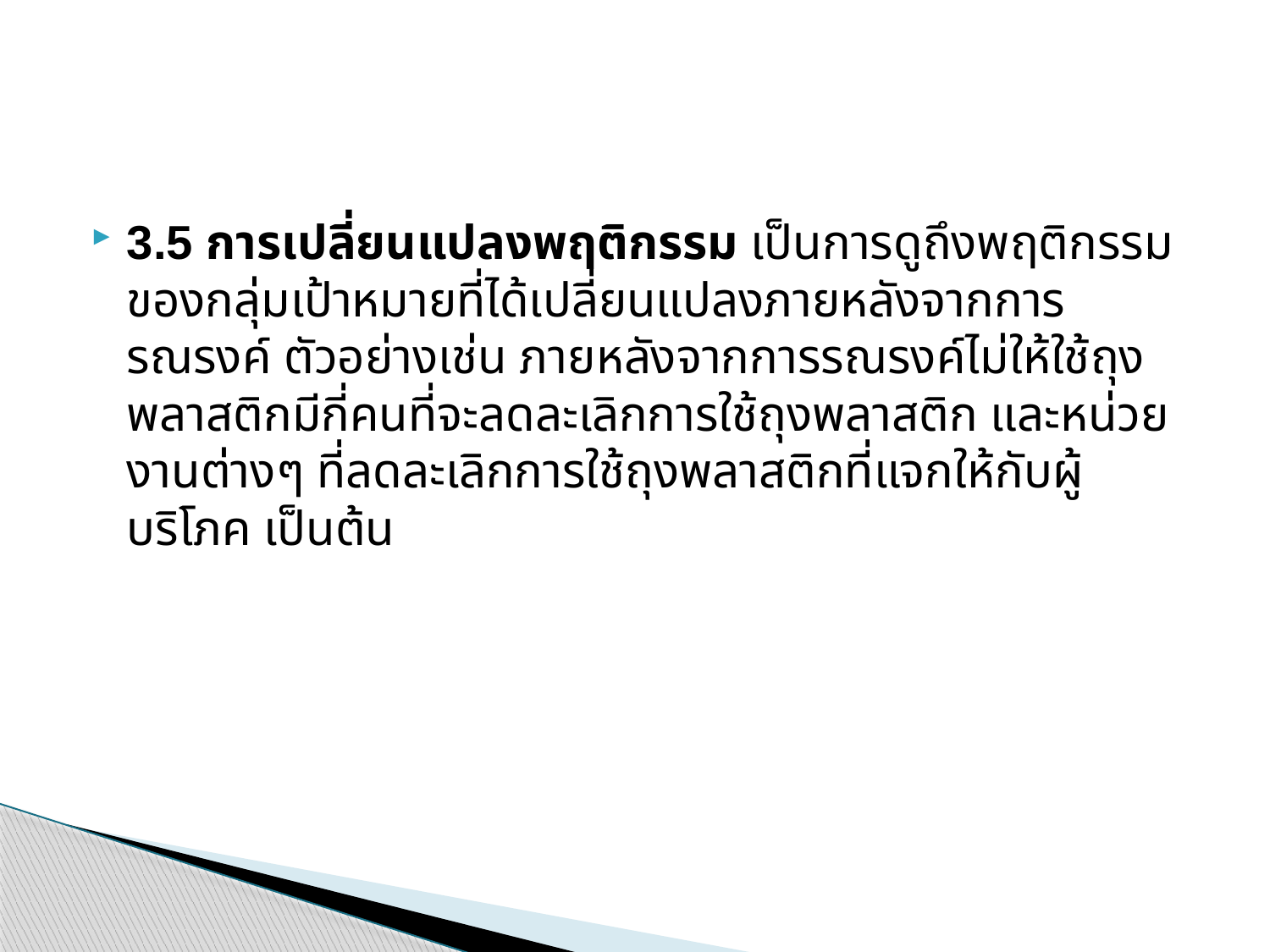

#
3.5 การเปลี่ยนแปลงพฤติกรรม เป็นการดูถึงพฤติกรรมของกลุ่มเป้าหมายที่ได้เปลี่ยนแปลงภายหลังจากการรณรงค์ ตัวอย่างเช่น ภายหลังจากการรณรงค์ไม่ให้ใช้ถุงพลาสติกมีกี่คนที่จะลดละเลิกการใช้ถุงพลาสติก และหน่วยงานต่างๆ ที่ลดละเลิกการใช้ถุงพลาสติกที่แจกให้กับผู้บริโภค เป็นต้น